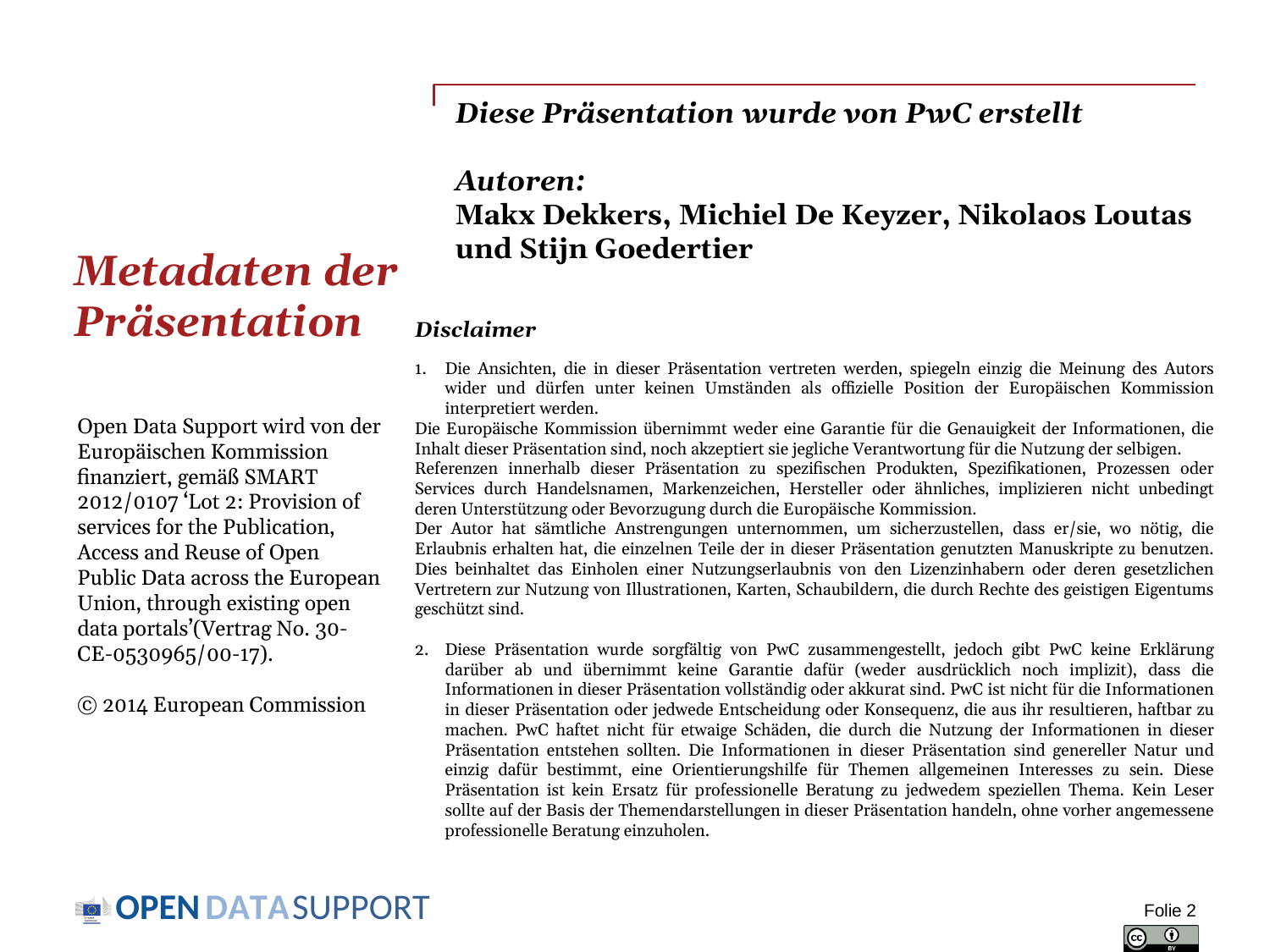

# Diese Präsentation wurde von PwC erstellt Autoren: Makx Dekkers, Michiel De Keyzer, Nikolaos Loutas und Stijn Goedertier
Metadaten der Präsentation

Disclaimer
Die Ansichten, die in dieser Präsentation vertreten werden, spiegeln einzig die Meinung des Autors wider und dürfen unter keinen Umständen als offizielle Position der Europäischen Kommission interpretiert werden.
Die Europäische Kommission übernimmt weder eine Garantie für die Genauigkeit der Informationen, die Inhalt dieser Präsentation sind, noch akzeptiert sie jegliche Verantwortung für die Nutzung der selbigen.
Referenzen innerhalb dieser Präsentation zu spezifischen Produkten, Spezifikationen, Prozessen oder Services durch Handelsnamen, Markenzeichen, Hersteller oder ähnliches, implizieren nicht unbedingt deren Unterstützung oder Bevorzugung durch die Europäische Kommission.
Der Autor hat sämtliche Anstrengungen unternommen, um sicherzustellen, dass er/sie, wo nötig, die Erlaubnis erhalten hat, die einzelnen Teile der in dieser Präsentation genutzten Manuskripte zu benutzen. Dies beinhaltet das Einholen einer Nutzungserlaubnis von den Lizenzinhabern oder deren gesetzlichen Vertretern zur Nutzung von Illustrationen, Karten, Schaubildern, die durch Rechte des geistigen Eigentums geschützt sind.

Diese Präsentation wurde sorgfältig von PwC zusammengestellt, jedoch gibt PwC keine Erklärung darüber ab und übernimmt keine Garantie dafür (weder ausdrücklich noch implizit), dass die Informationen in dieser Präsentation vollständig oder akkurat sind. PwC ist nicht für die Informationen in dieser Präsentation oder jedwede Entscheidung oder Konsequenz, die aus ihr resultieren, haftbar zu machen. PwC haftet nicht für etwaige Schäden, die durch die Nutzung der Informationen in dieser Präsentation entstehen sollten. Die Informationen in dieser Präsentation sind genereller Natur und einzig dafür bestimmt, eine Orientierungshilfe für Themen allgemeinen Interesses zu sein. Diese Präsentation ist kein Ersatz für professionelle Beratung zu jedwedem speziellen Thema. Kein Leser sollte auf der Basis der Themendarstellungen in dieser Präsentation handeln, ohne vorher angemessene professionelle Beratung einzuholen.
Open Data Support wird von der Europäischen Kommission finanziert, gemäß SMART 2012/0107 ‘Lot 2: Provision of services for the Publication, Access and Reuse of Open Public Data across the European Union, through existing open data portals’(Vertrag No. 30-CE-0530965/00-17).

© 2014 European Commission
Folie 2